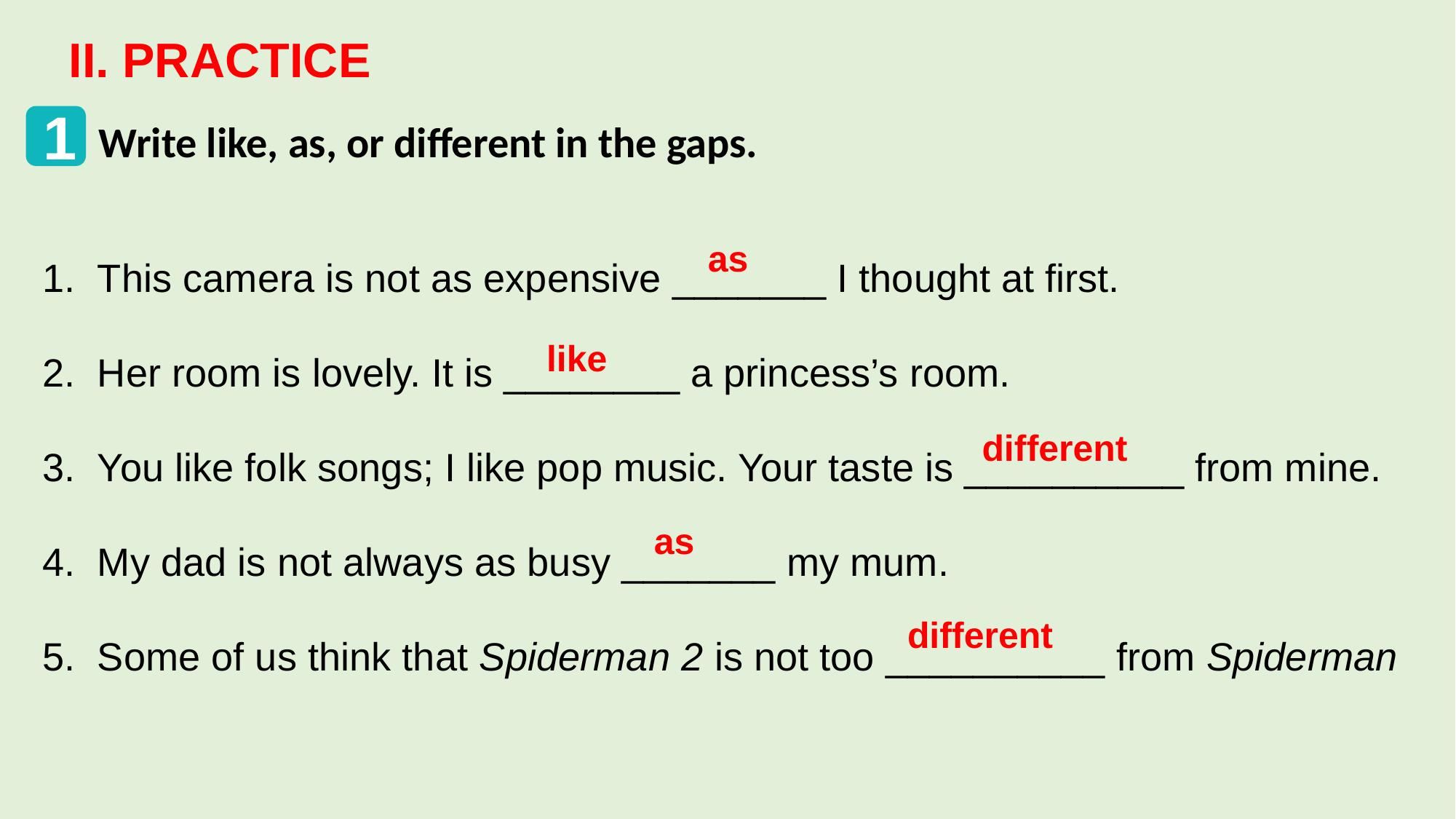

II. PRACTICE
1

Write like, as, or different in the gaps.
This camera is not as expensive _______ I thought at first.
Her room is lovely. It is ________ a princess’s room.
You like folk songs; I like pop music. Your taste is __________ from mine.
My dad is not always as busy _______ my mum.
Some of us think that Spiderman 2 is not too __________ from Spiderman
as
like
different
as
different